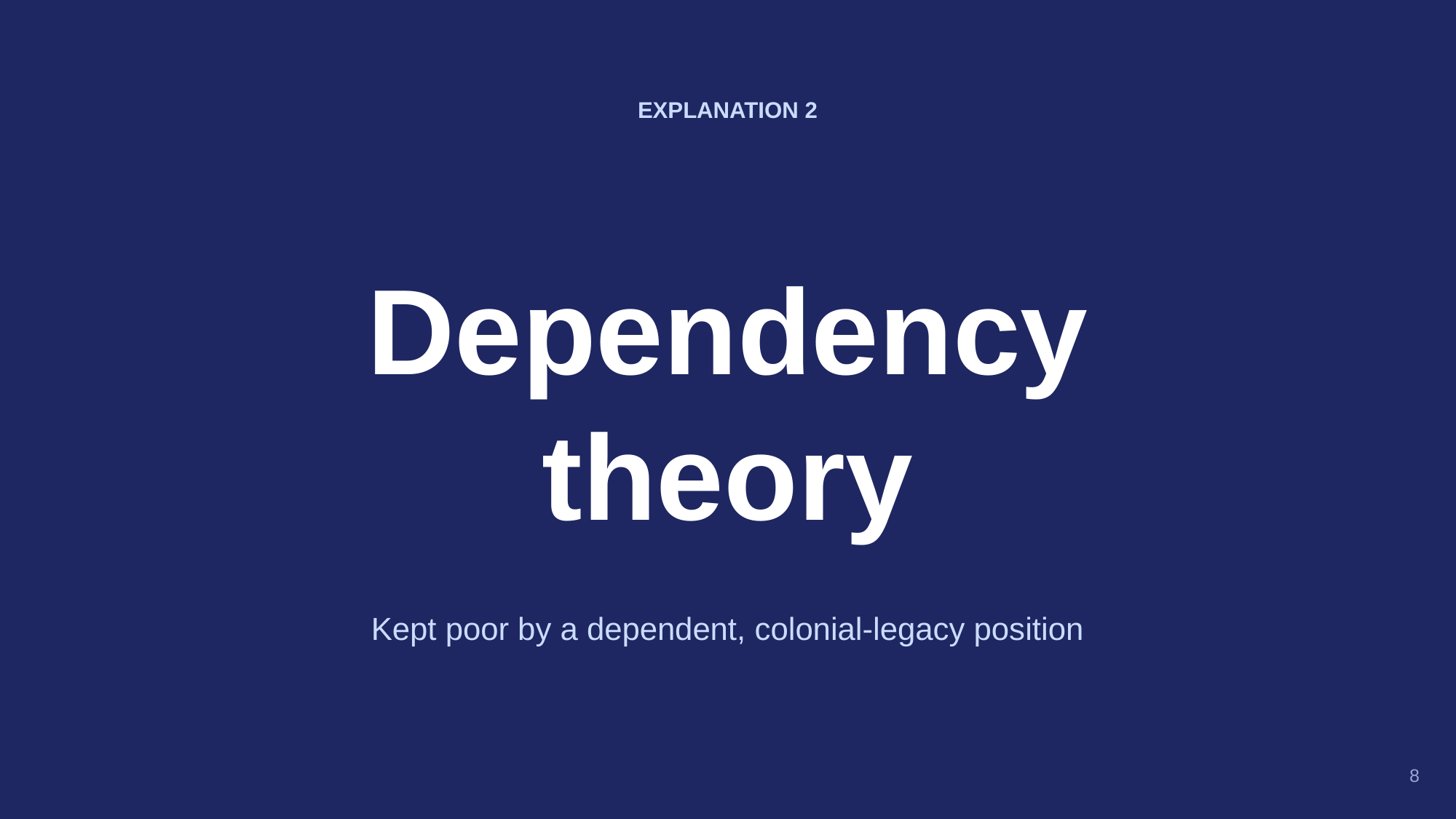

EXPLANATION 2
Dependency
theory
Kept poor by a dependent, colonial-legacy position
8